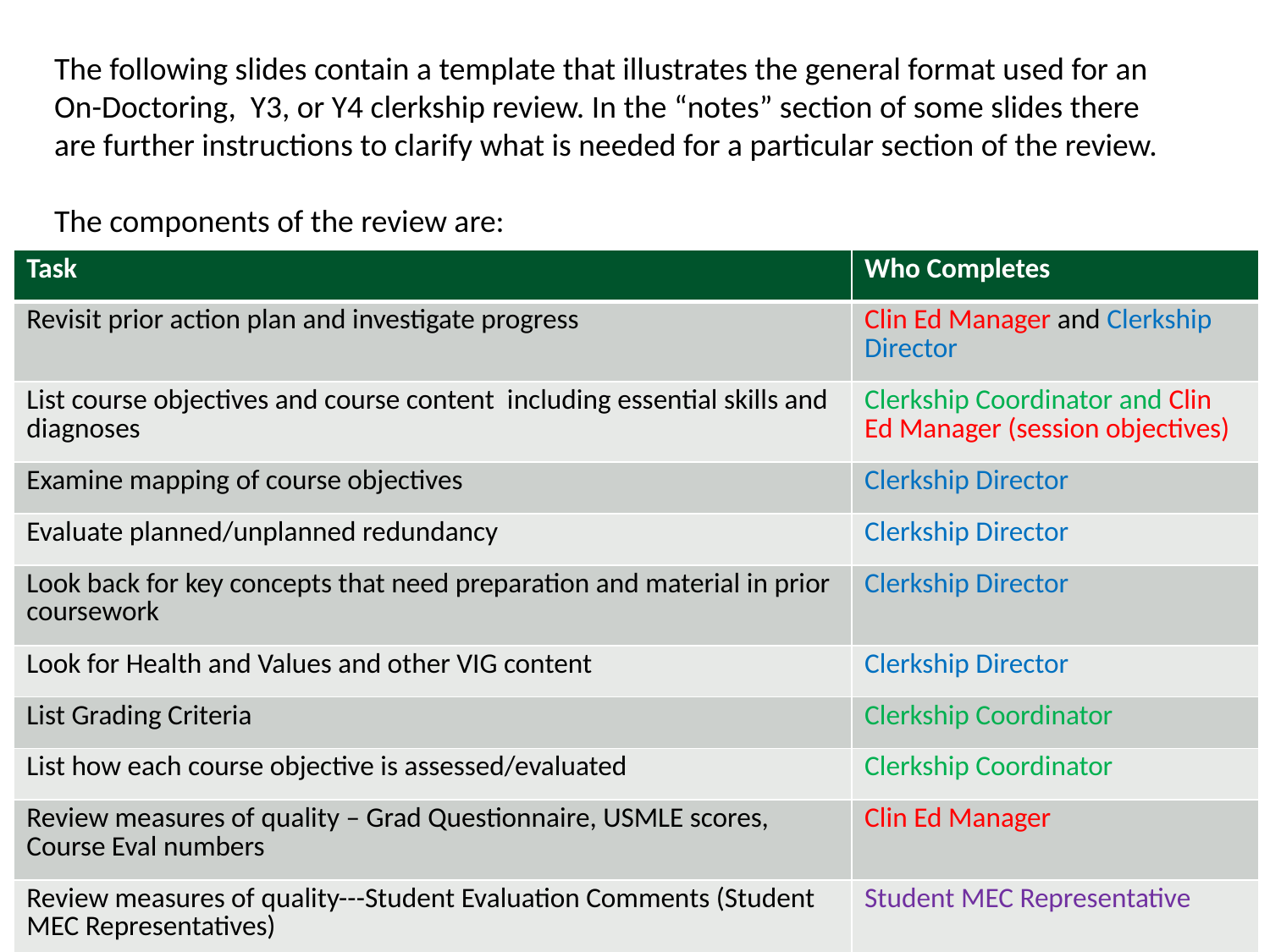

The following slides contain a template that illustrates the general format used for an On-Doctoring,  Y3, or Y4 clerkship review. In the “notes” section of some slides there are further instructions to clarify what is needed for a particular section of the review.

The components of the review are:

| Task | Who Completes |
| --- | --- |
| Revisit prior action plan and investigate progress | Clin Ed Manager and Clerkship Director |
| List course objectives and course content including essential skills and diagnoses | Clerkship Coordinator and Clin Ed Manager (session objectives) |
| Examine mapping of course objectives | Clerkship Director |
| Evaluate planned/unplanned redundancy | Clerkship Director |
| Look back for key concepts that need preparation and material in prior coursework | Clerkship Director |
| Look for Health and Values and other VIG content | Clerkship Director |
| List Grading Criteria | Clerkship Coordinator |
| List how each course objective is assessed/evaluated | Clerkship Coordinator |
| Review measures of quality – Grad Questionnaire, USMLE scores, Course Eval numbers | Clin Ed Manager |
| Review measures of quality---Student Evaluation Comments (Student MEC Representatives) | Student MEC Representative |